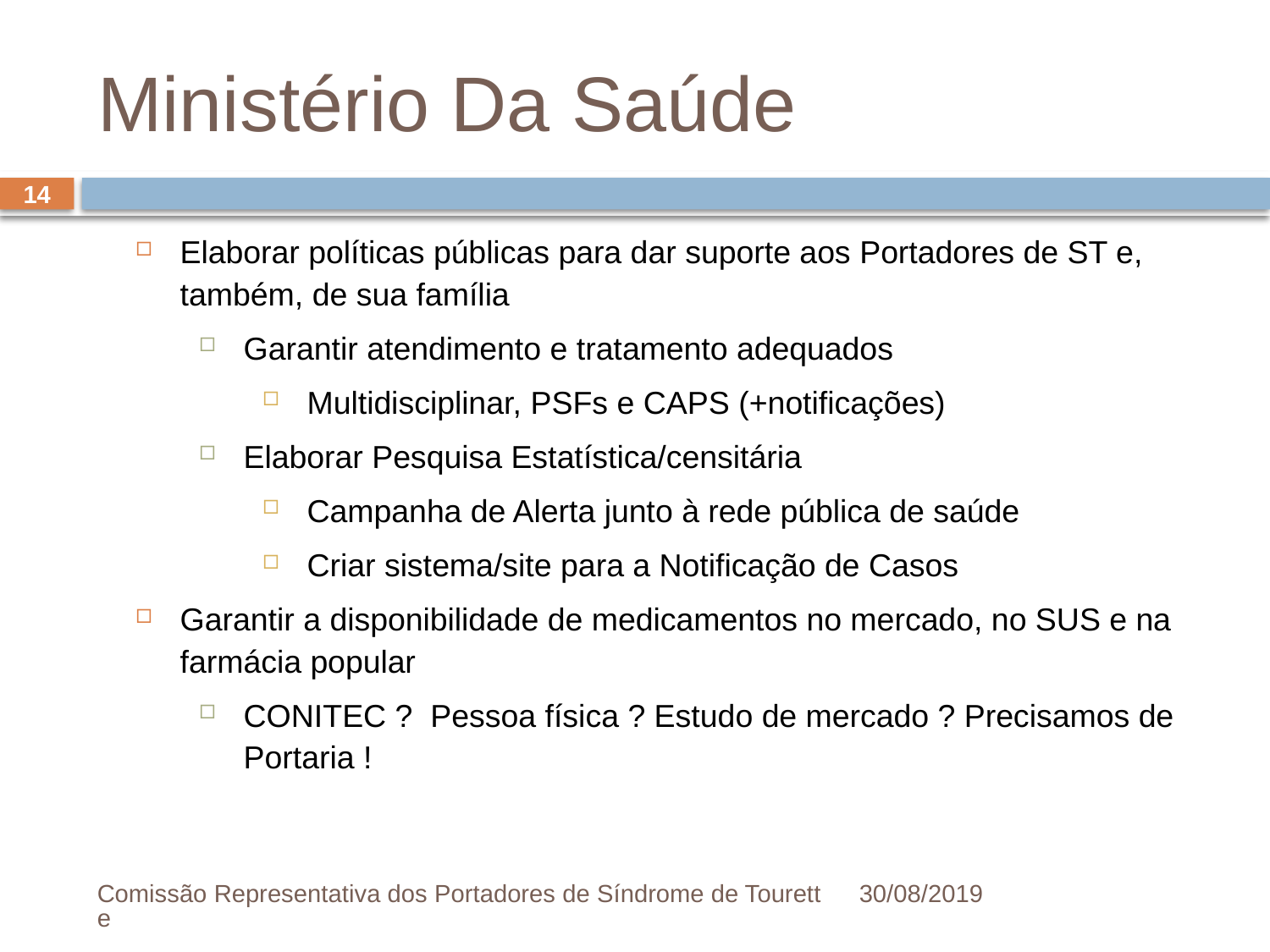

# Ministério Da Saúde
14
Elaborar políticas públicas para dar suporte aos Portadores de ST e, também, de sua família
Garantir atendimento e tratamento adequados
Multidisciplinar, PSFs e CAPS (+notificações)
Elaborar Pesquisa Estatística/censitária
Campanha de Alerta junto à rede pública de saúde
Criar sistema/site para a Notificação de Casos
Garantir a disponibilidade de medicamentos no mercado, no SUS e na farmácia popular
CONITEC ?  Pessoa física ? Estudo de mercado ? Precisamos de Portaria !
Comissão Representativa dos Portadores de Síndrome de Tourette
30/08/2019